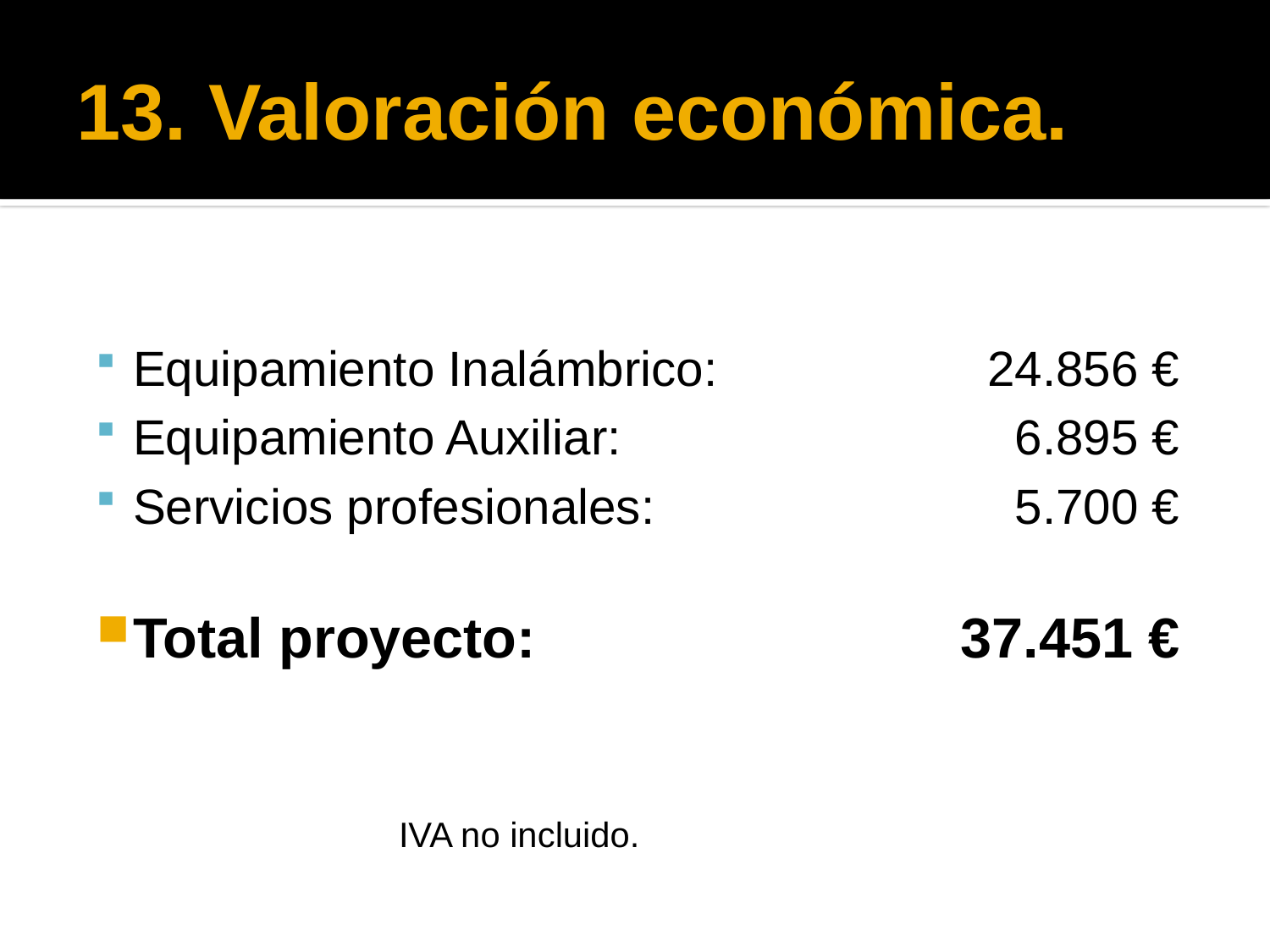

# 13. Valoración económica.

Equipamiento Inalámbrico:  	24.856 €
Equipamiento Auxiliar: 	6.895 €
Servicios profesionales: 	5.700 €

Total proyecto: 	37.451 €

	IVA no incluido.